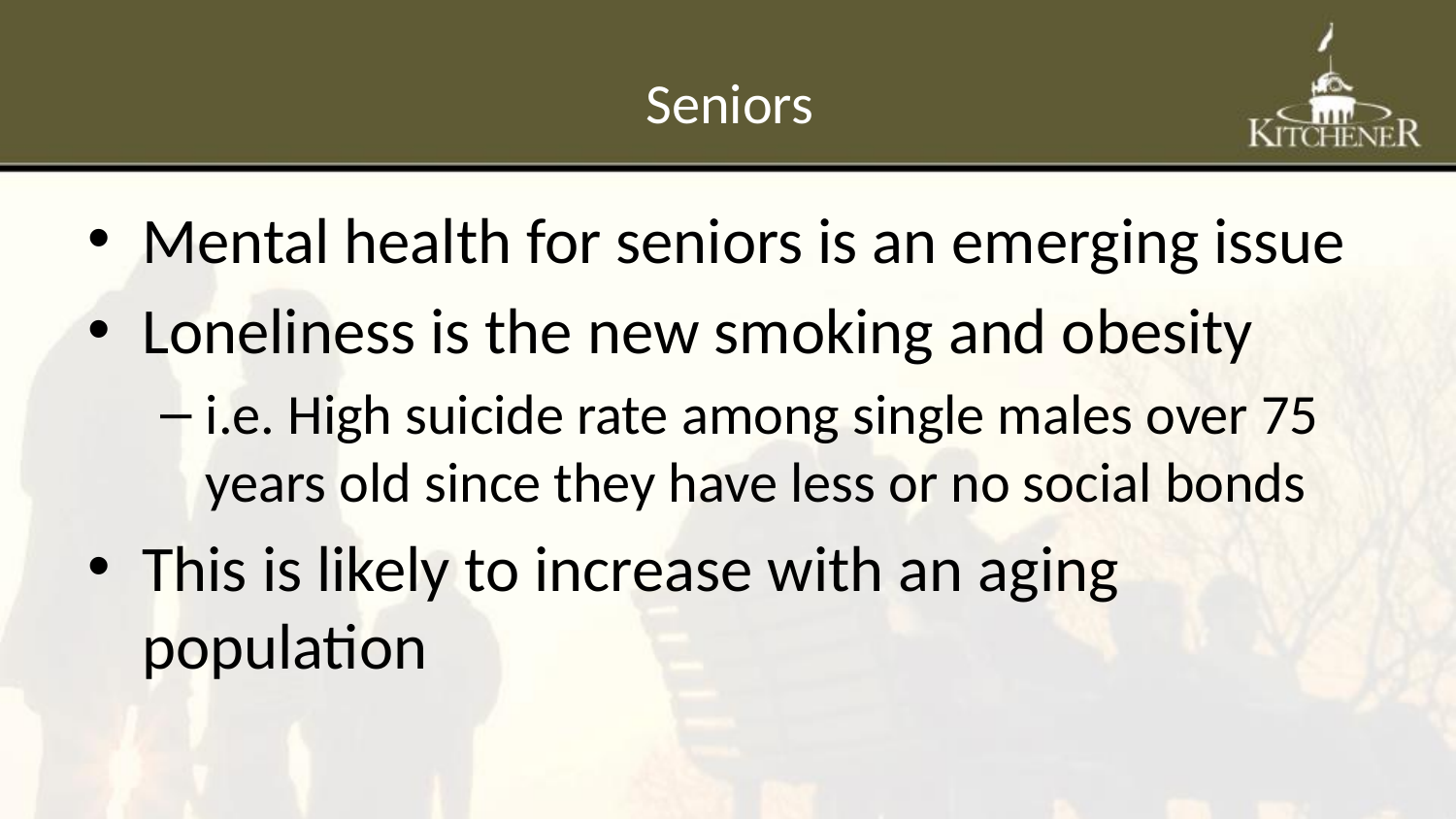

# Seniors
Mental health for seniors is an emerging issue
Loneliness is the new smoking and obesity
i.e. High suicide rate among single males over 75 years old since they have less or no social bonds
This is likely to increase with an aging population